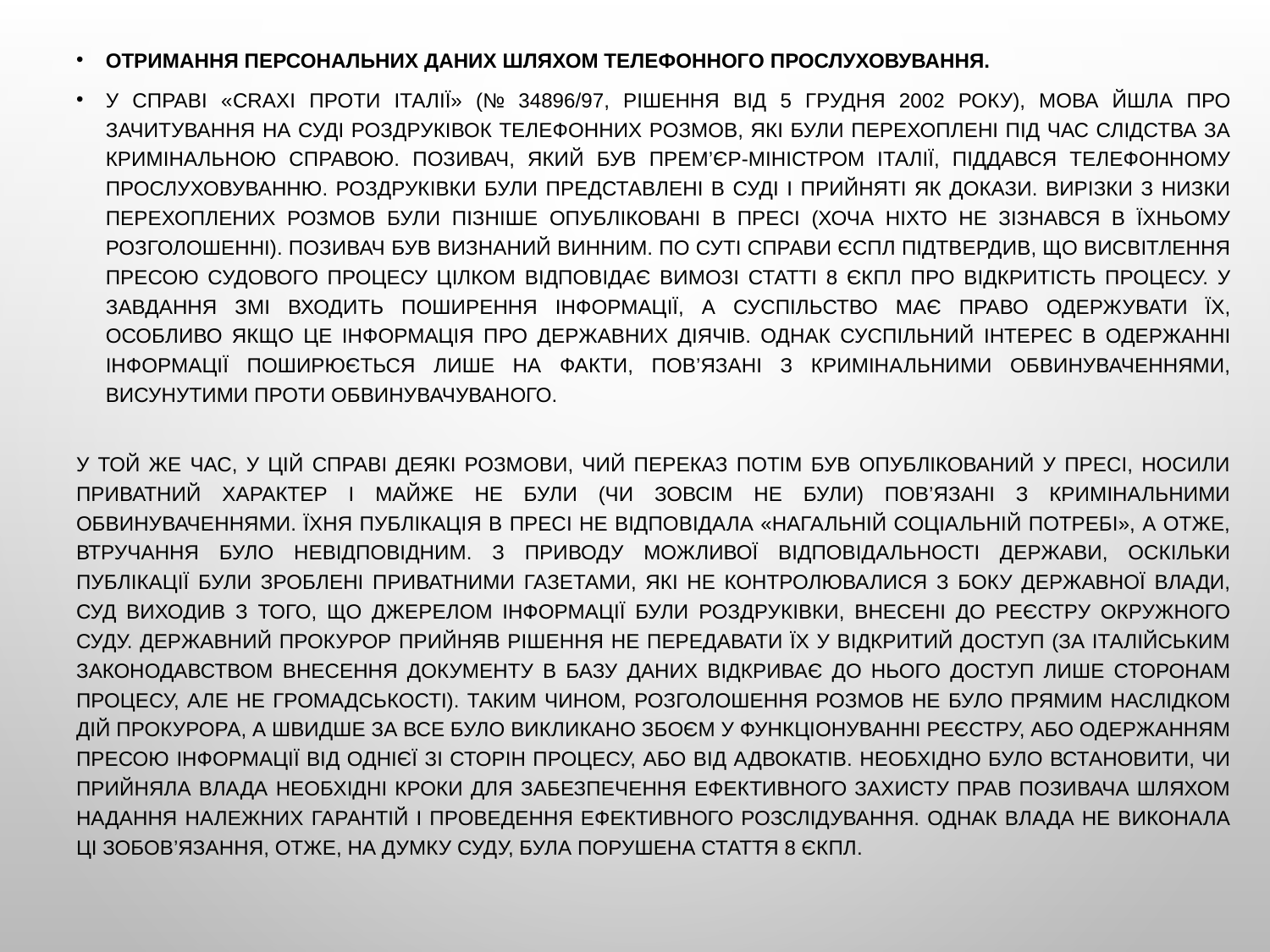

Отримання персональних даних шляхом телефонного прослуховування.
У справі «Craxi проти Італії» (№ 34896/97, рішення від 5 грудня 2002 року), мова йшла про зачитування на суді роздруківок телефонних розмов, які були перехоплені під час слідства за кримінальною справою. Позивач, який був прем’єр-міністром Італії, піддався телефонному прослуховуванню. Роздруківки були представлені в суді і прийняті як докази. Вирізки з низки перехоплених розмов були пізніше опубліковані в пресі (хоча ніхто не зізнався в їхньому розголошенні). Позивач був визнаний винним. По суті справи ЄСПЛ підтвердив, що висвітлення пресою судового процесу цілком відповідає вимозі статті 8 ЄКПЛ про відкритість процесу. У завдання ЗМІ входить поширення інформації, а суспільство має право одержувати їх, особливо якщо це інформація про державних діячів. Однак суспільний інтерес в одержанні інформації поширюється лише на факти, пов’язані з кримінальними обвинуваченнями, висунутими проти обвинувачуваного.
У той же час, у цій справі деякі розмови, чий переказ потім був опублікований у пресі, носили приватний характер і майже не були (чи зовсім не були) пов’язані з кримінальними обвинуваченнями. Їхня публікація в пресі не відповідала «нагальній соціальній потребі», а отже, втручання було невідповідним. З приводу можливої відповідальності держави, оскільки публікації були зроблені приватними газетами, які не контролювалися з боку державної влади, Суд виходив з того, що джерелом інформації були роздруківки, внесені до реєстру окружного суду. Державний прокурор прийняв рішення не передавати їх у відкритий доступ (за італійським законодавством внесення документу в базу даних відкриває до нього доступ лише сторонам процесу, але не громадськості). Таким чином, розголошення розмов не було прямим наслідком дій прокурора, а швидше за все було викликано збоєм у функціонуванні реєстру, або одержанням пресою інформації від однієї зі сторін процесу, або від адвокатів. Необхідно було встановити, чи прийняла влада необхідні кроки для забезпечення ефективного захисту прав позивача шляхом надання належних гарантій і проведення ефективного розслідування. Однак влада не виконала ці зобов’язання, отже, на думку Суду, була порушена стаття 8 ЄКПЛ.